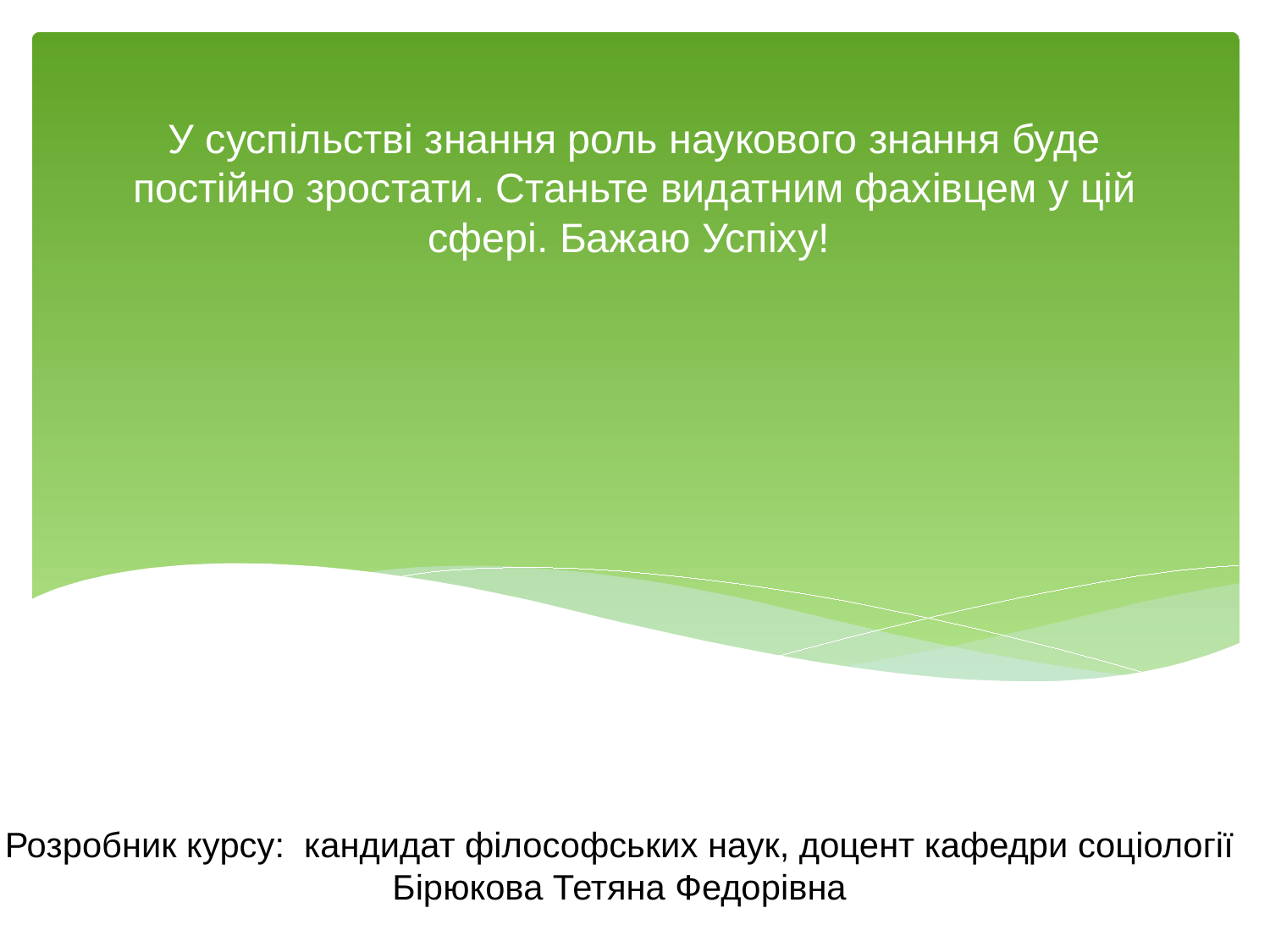

# У суспільстві знання роль наукового знання буде постійно зростати. Станьте видатним фахівцем у цій сфері. Бажаю Успіху!
Розробник курсу:  кандидат філософських наук, доцент кафедри соціології Бірюкова Тетяна Федорівна